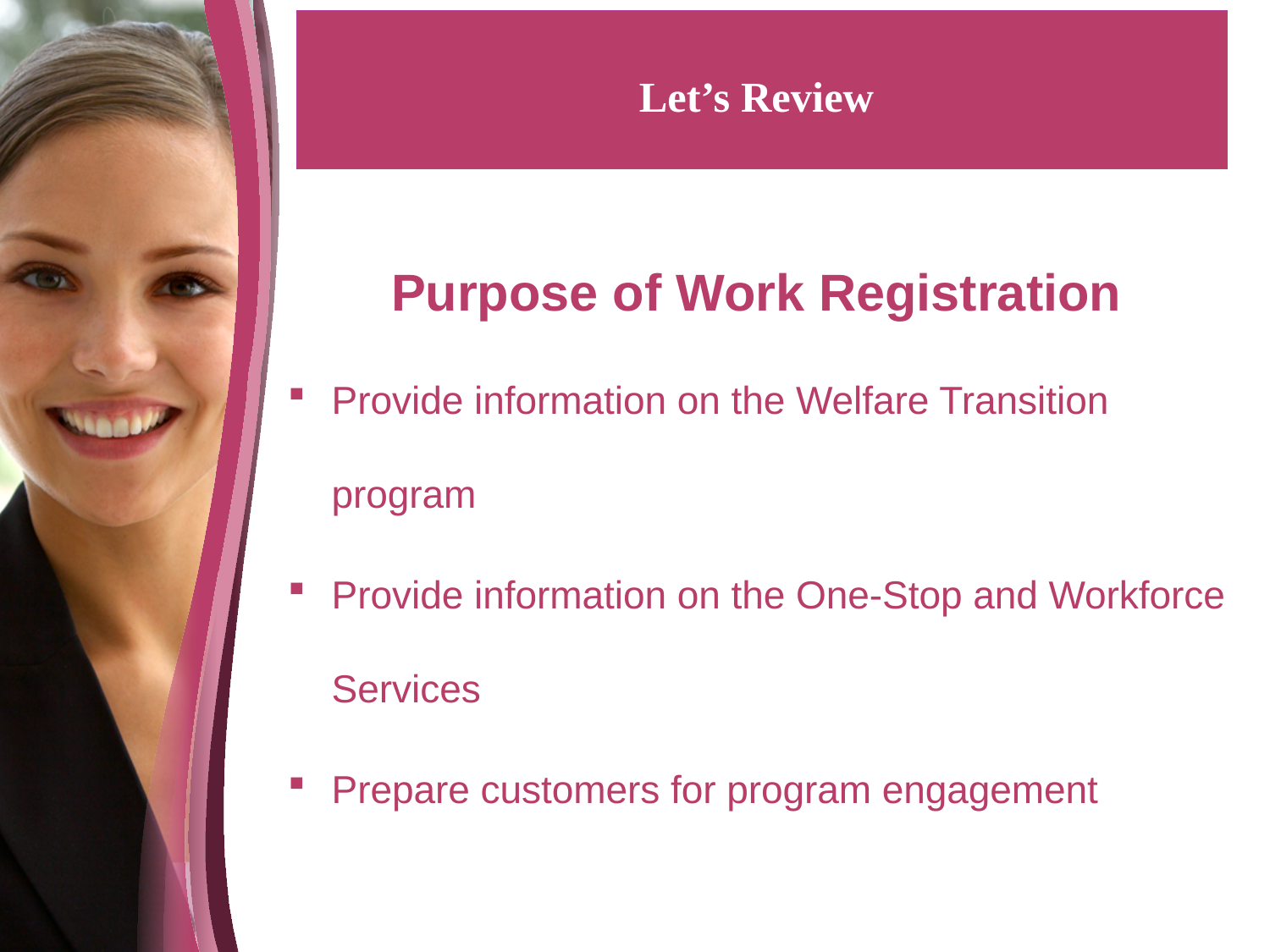

# Let’s Review
Purpose of Work Registration
Provide information on the Welfare Transition program
Provide information on the One-Stop and Workforce Services
Prepare customers for program engagement